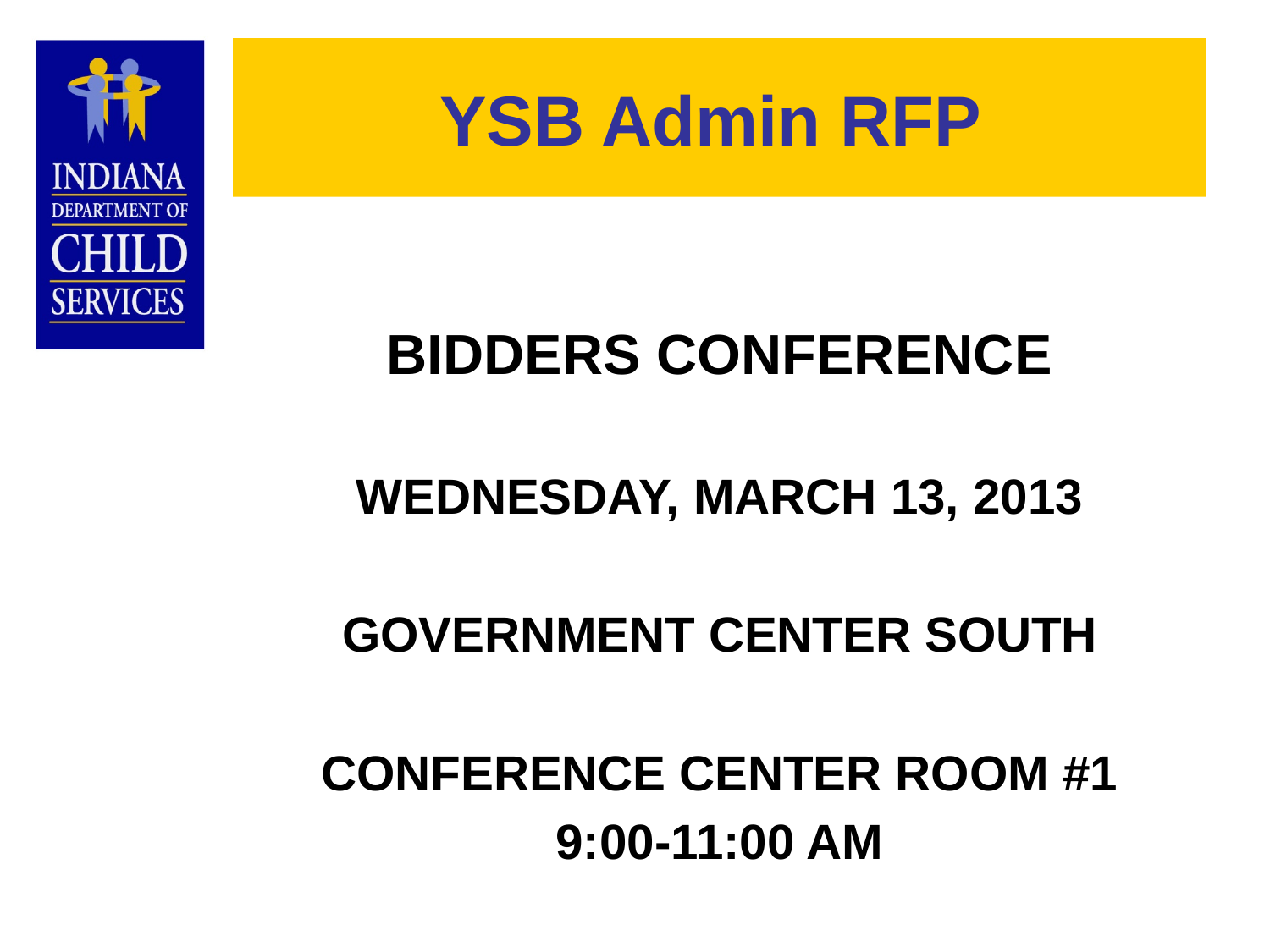

# YSB Admin RFP

BIDDERS CONFERENCE

WEDNESDAY, MARCH 13, 2013

GOVERNMENT CENTER SOUTH

CONFERENCE CENTER ROOM #1
9:00-11:00 AM